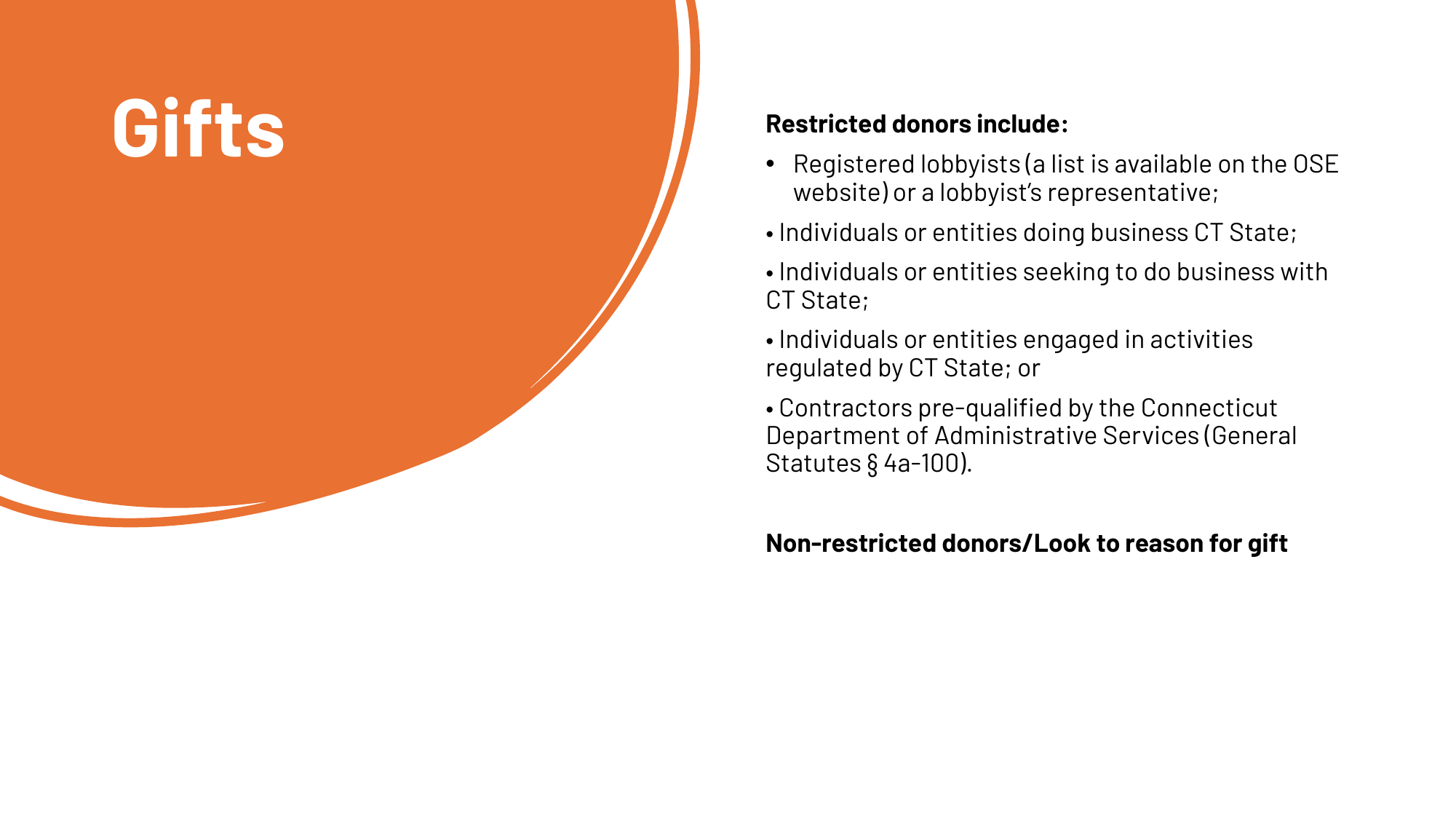

Gifts
Restricted donors include:
Registered lobbyists (a list is available on the OSE website) or a lobbyist’s representative;
• Individuals or entities doing business CT State;
• Individuals or entities seeking to do business with CT State;
• Individuals or entities engaged in activities regulated by CT State; or
• Contractors pre-qualified by the Connecticut Department of Administrative Services (General Statutes § 4a-100).

Non-restricted donors/Look to reason for gift